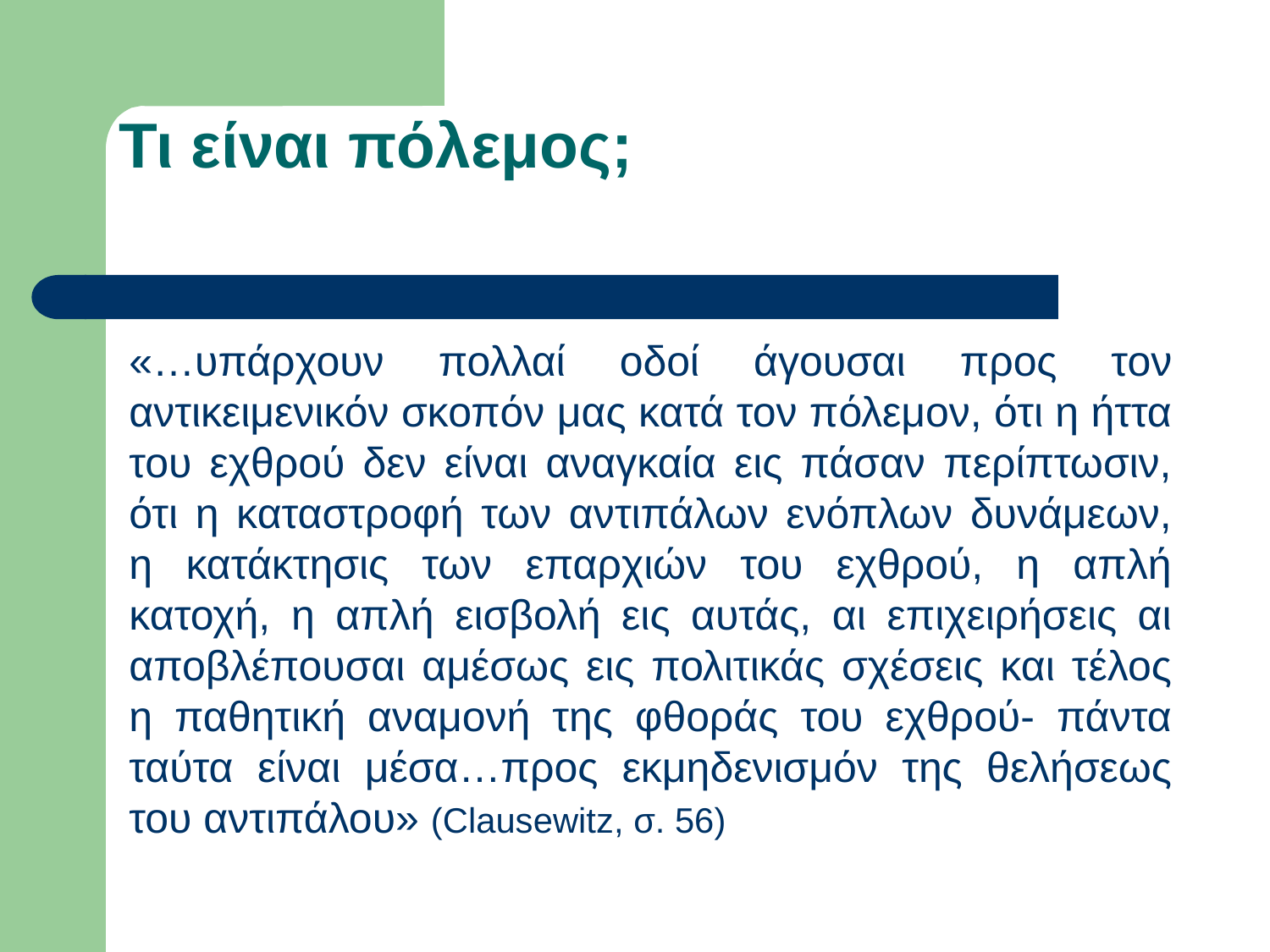

# Τι είναι πόλεμος;
«…υπάρχουν πολλαί οδοί άγουσαι προς τον αντικειμενικόν σκοπόν μας κατά τον πόλεμον, ότι η ήττα του εχθρού δεν είναι αναγκαία εις πάσαν περίπτωσιν, ότι η καταστροφή των αντιπάλων ενόπλων δυνάμεων, η κατάκτησις των επαρχιών του εχθρού, η απλή κατοχή, η απλή εισβολή εις αυτάς, αι επιχειρήσεις αι αποβλέπουσαι αμέσως εις πολιτικάς σχέσεις και τέλος η παθητική αναμονή της φθοράς του εχθρού- πάντα ταύτα είναι μέσα…προς εκμηδενισμόν της θελήσεως του αντιπάλου» (Clausewitz, σ. 56)